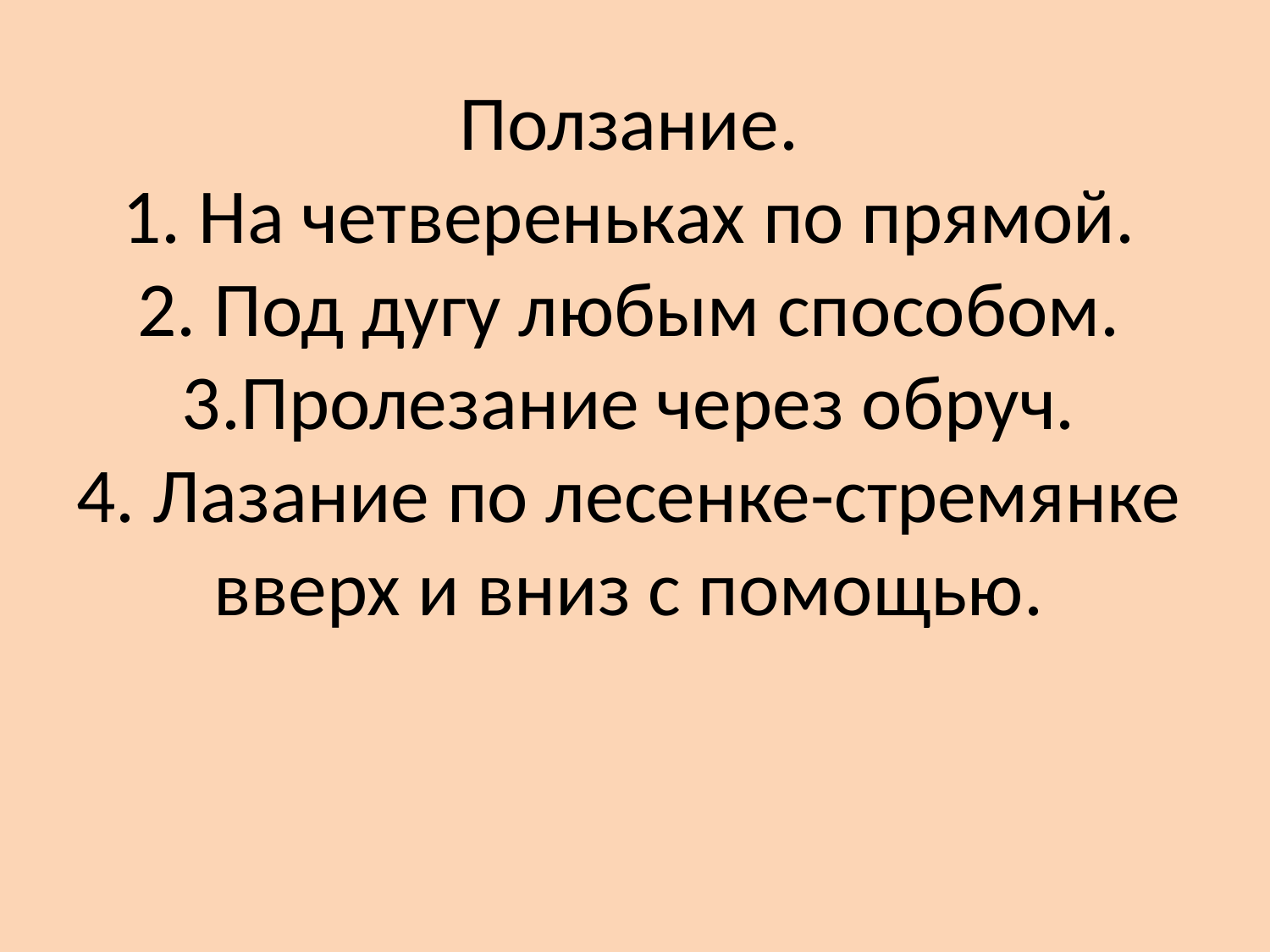

# Ползание. 1. На четвереньках по прямой. 2. Под дугу любым способом. 3.Пролезание через обруч. 4. Лазание по лесенке-стремянке вверх и вниз с помощью.